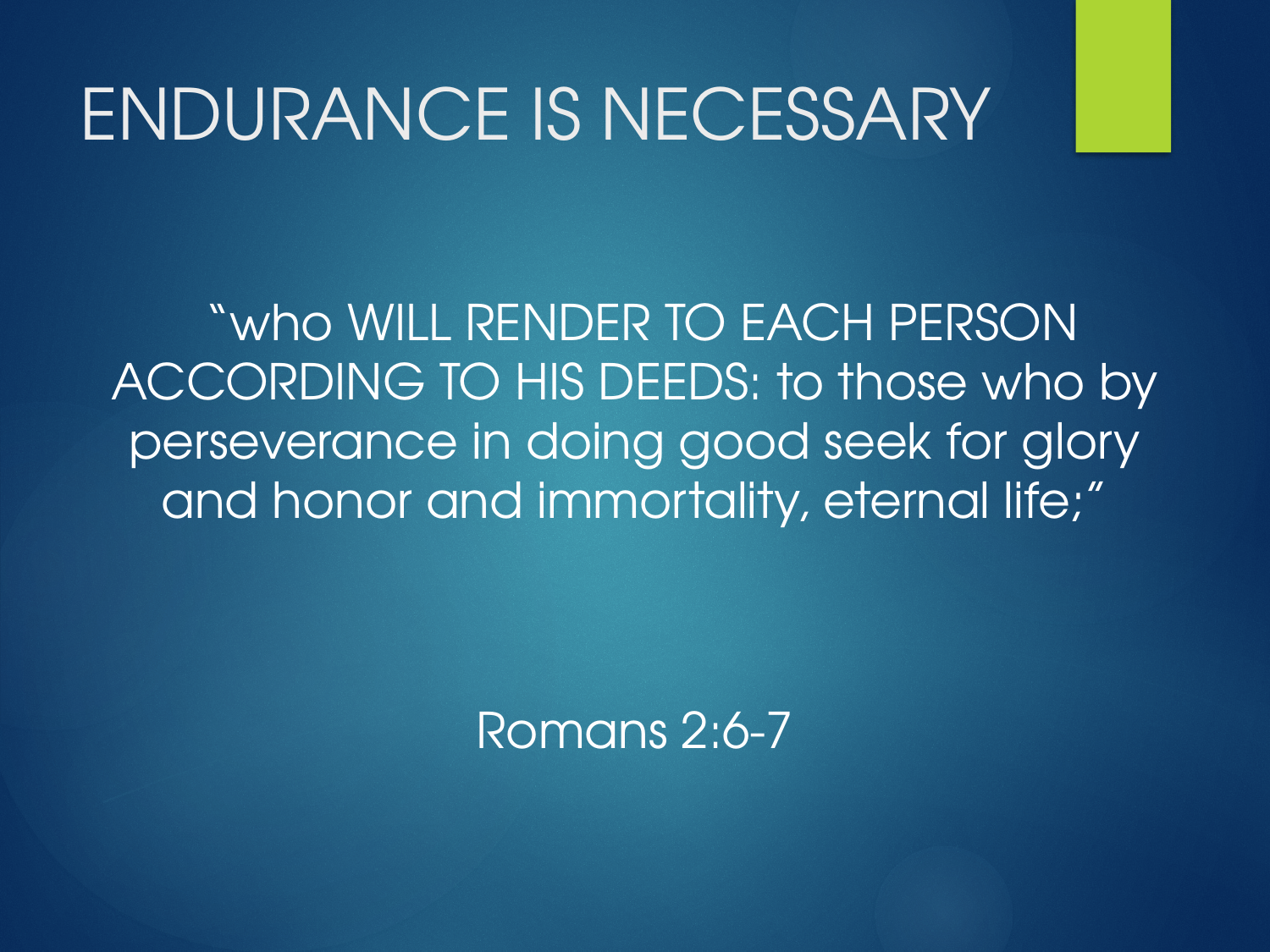

# ENDURANCE IS NECESSARY
 “who WILL RENDER TO EACH PERSON ACCORDING TO HIS DEEDS: to those who by perseverance in doing good seek for glory and honor and immortality, eternal life;”

Romans 2:6-7